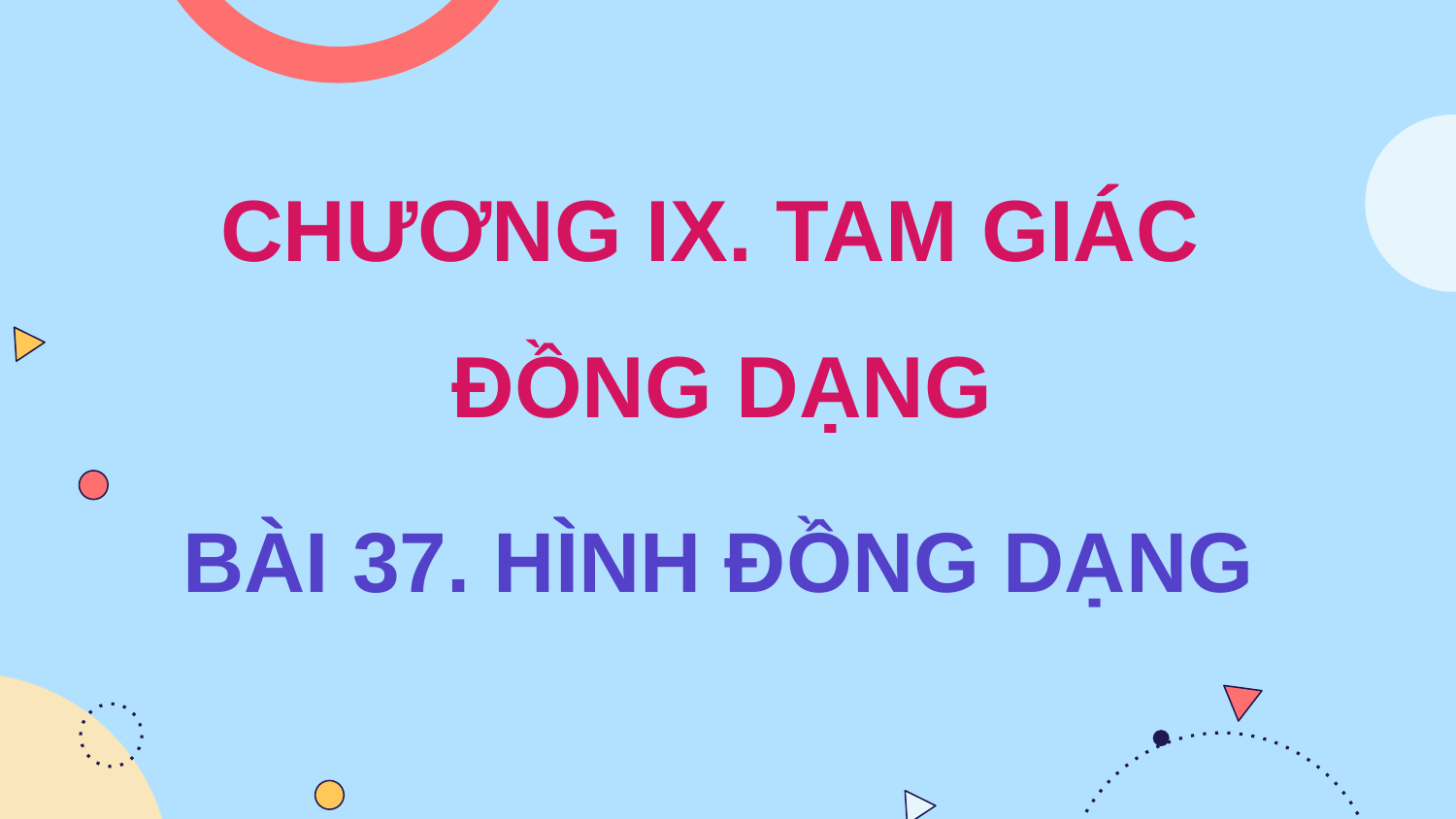

CHƯƠNG IX. TAM GIÁC
ĐỒNG DẠNG

BÀI 37. HÌNH ĐỒNG DẠNG